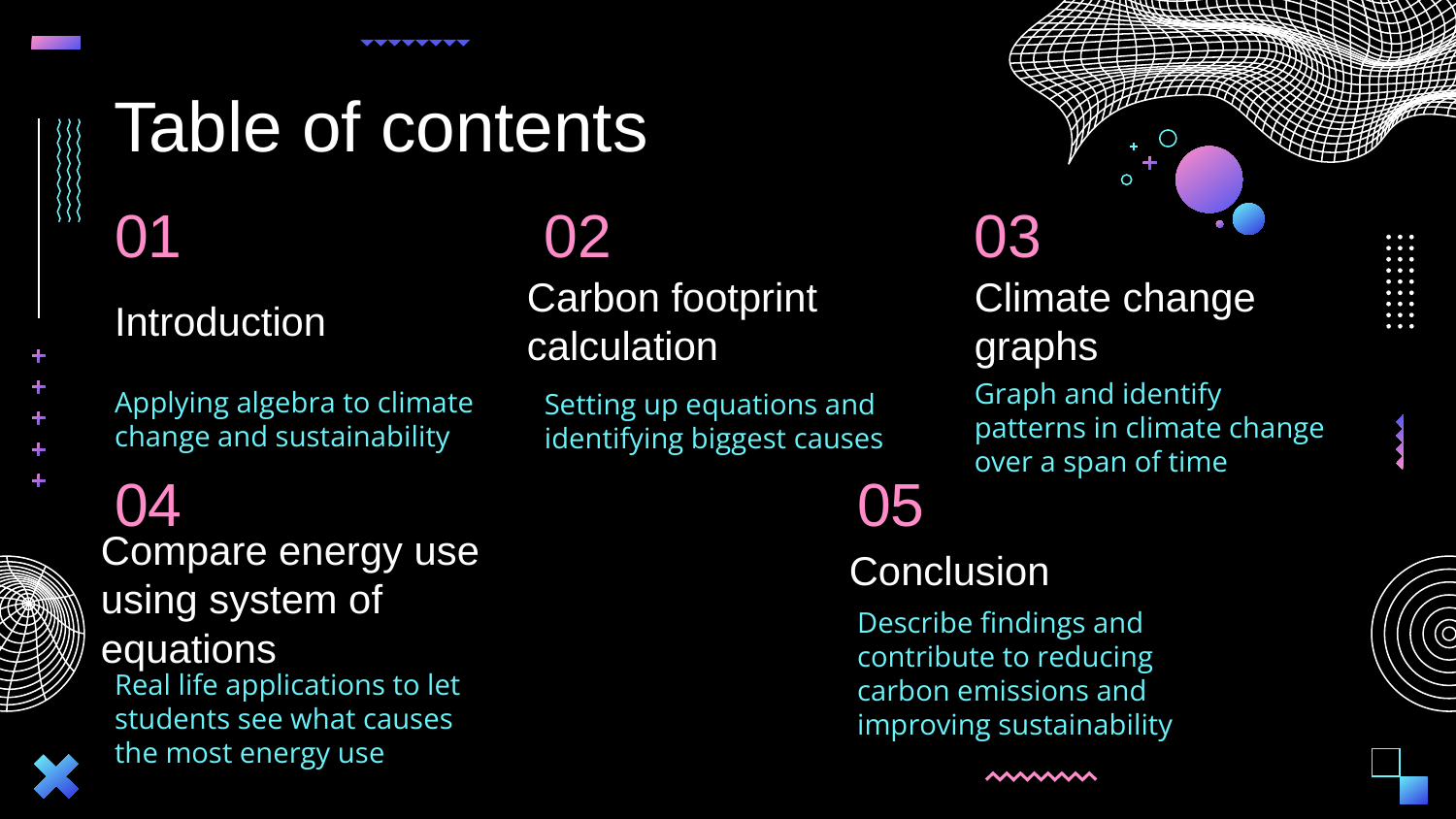

Table of contents

02
03
01
# Introduction
Carbon footprint calculation
Climate change graphs
Applying algebra to climate change and sustainability
Setting up equations and identifying biggest causes

Graph and identify patterns in climate change over a span of time

04
05
Conclusion
Compare energy use using system of equations

Describe findings and contribute to reducing carbon emissions and improving sustainability
Real life applications to let students see what causes the most energy use